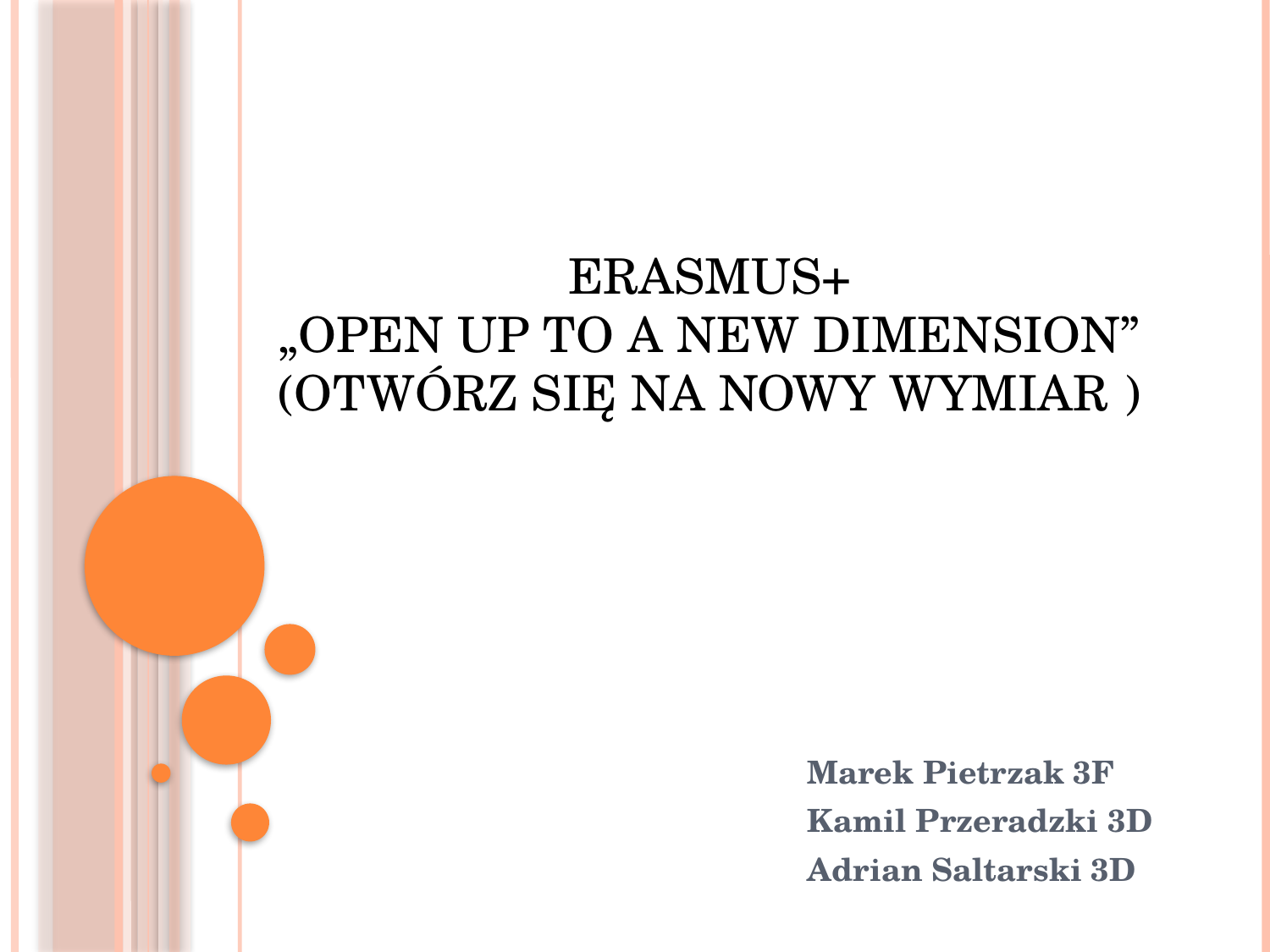

# ERASMUS+ „Open up to a new dimension” (Otwórz się na nowy wymiar )
Marek Pietrzak 3F
Kamil Przeradzki 3D
Adrian Saltarski 3D